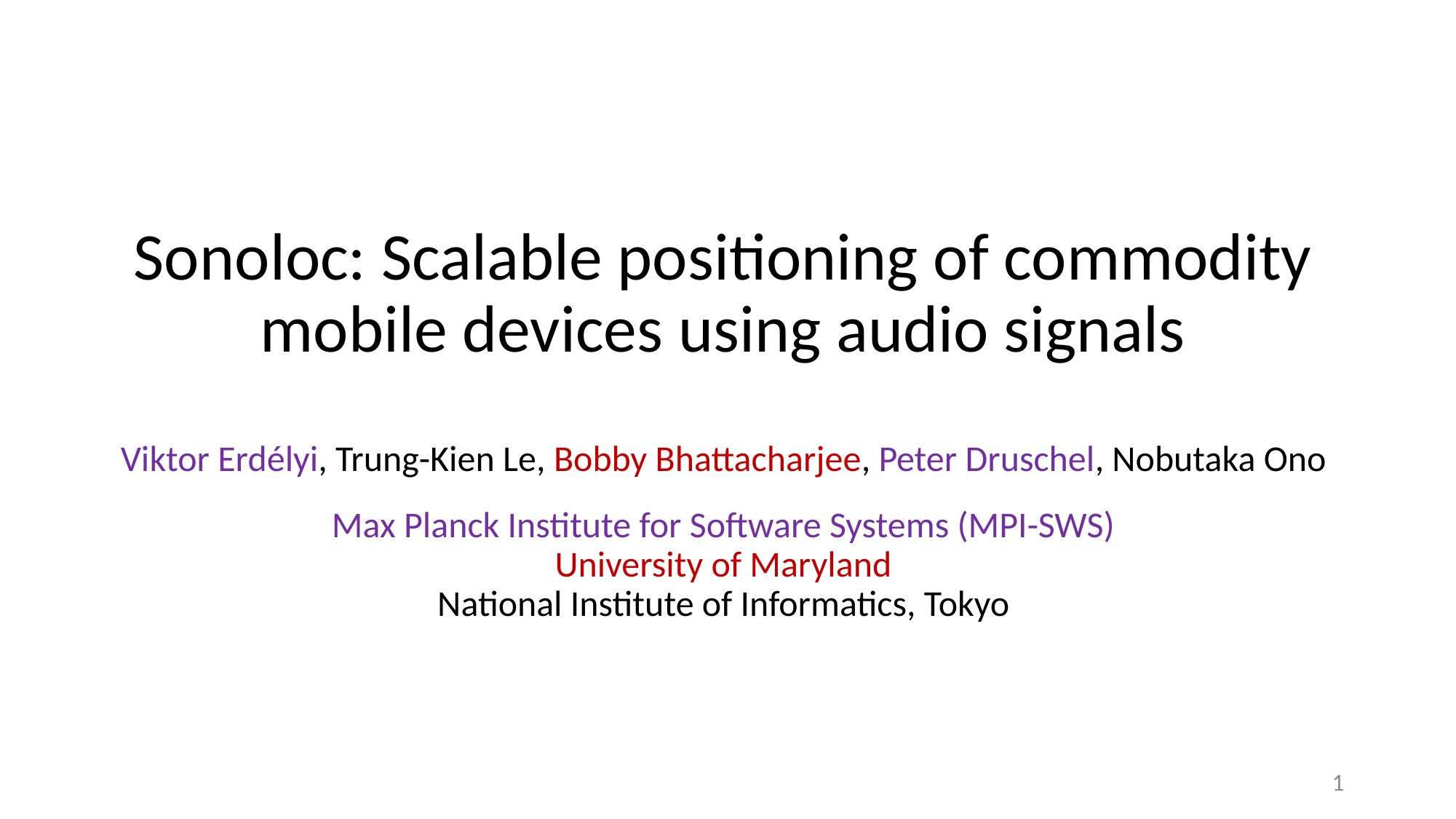

# Sonoloc: Scalable positioning of commodity mobile devices using audio signals
Viktor Erdélyi, Trung-Kien Le, Bobby Bhattacharjee, Peter Druschel, Nobutaka Ono
Max Planck Institute for Software Systems (MPI-SWS)
University of Maryland
National Institute of Informatics, Tokyo
1